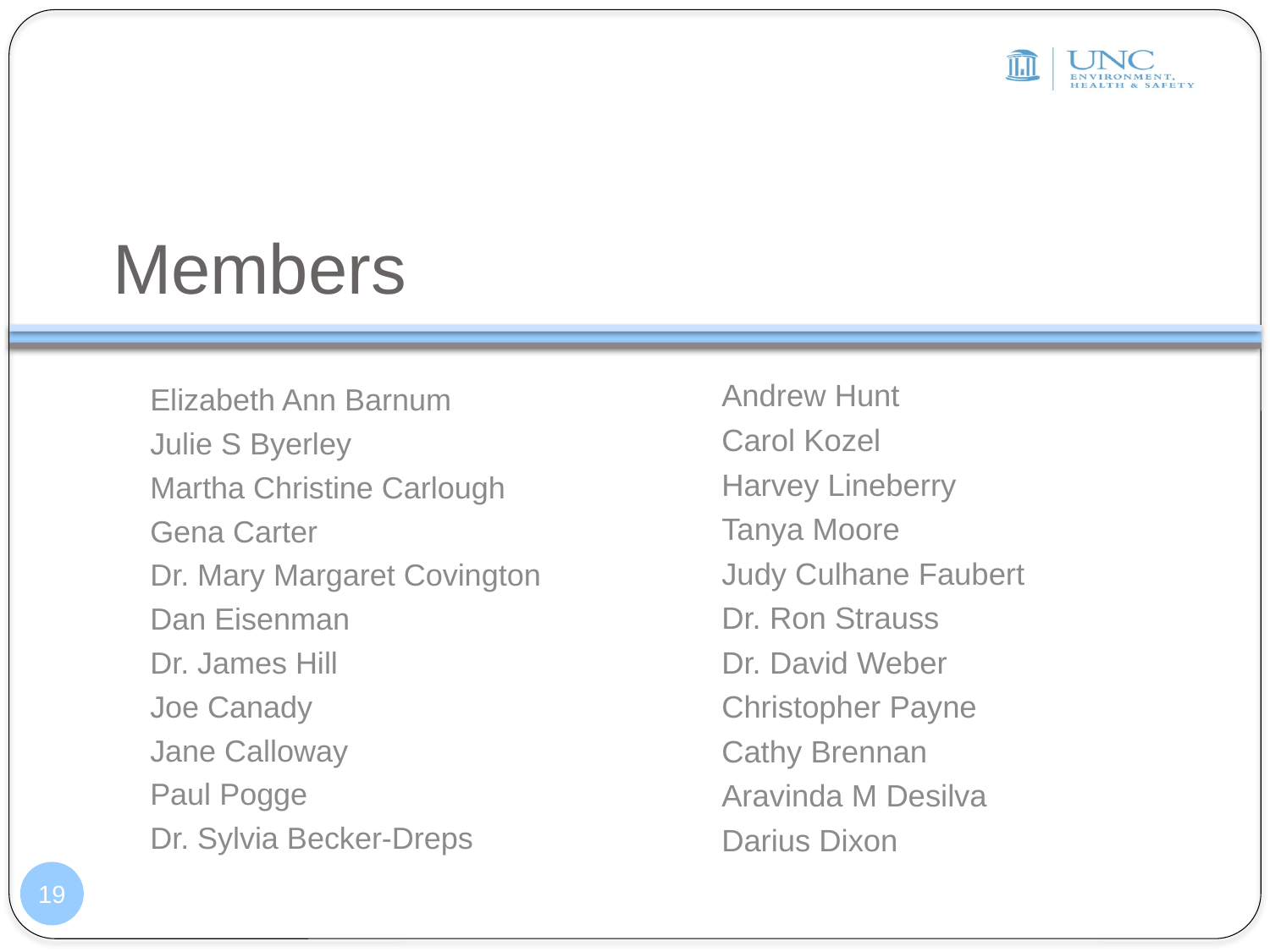

# Members
Andrew Hunt
Carol Kozel
Harvey Lineberry
Tanya Moore
Judy Culhane Faubert
Dr. Ron Strauss
Dr. David Weber
Christopher Payne
Cathy Brennan
Aravinda M Desilva
Darius Dixon

Elizabeth Ann Barnum
Julie S Byerley
Martha Christine Carlough
Gena Carter
Dr. Mary Margaret Covington
Dan Eisenman
Dr. James Hill
Joe Canady
Jane Calloway
Paul Pogge
Dr. Sylvia Becker-Dreps

19